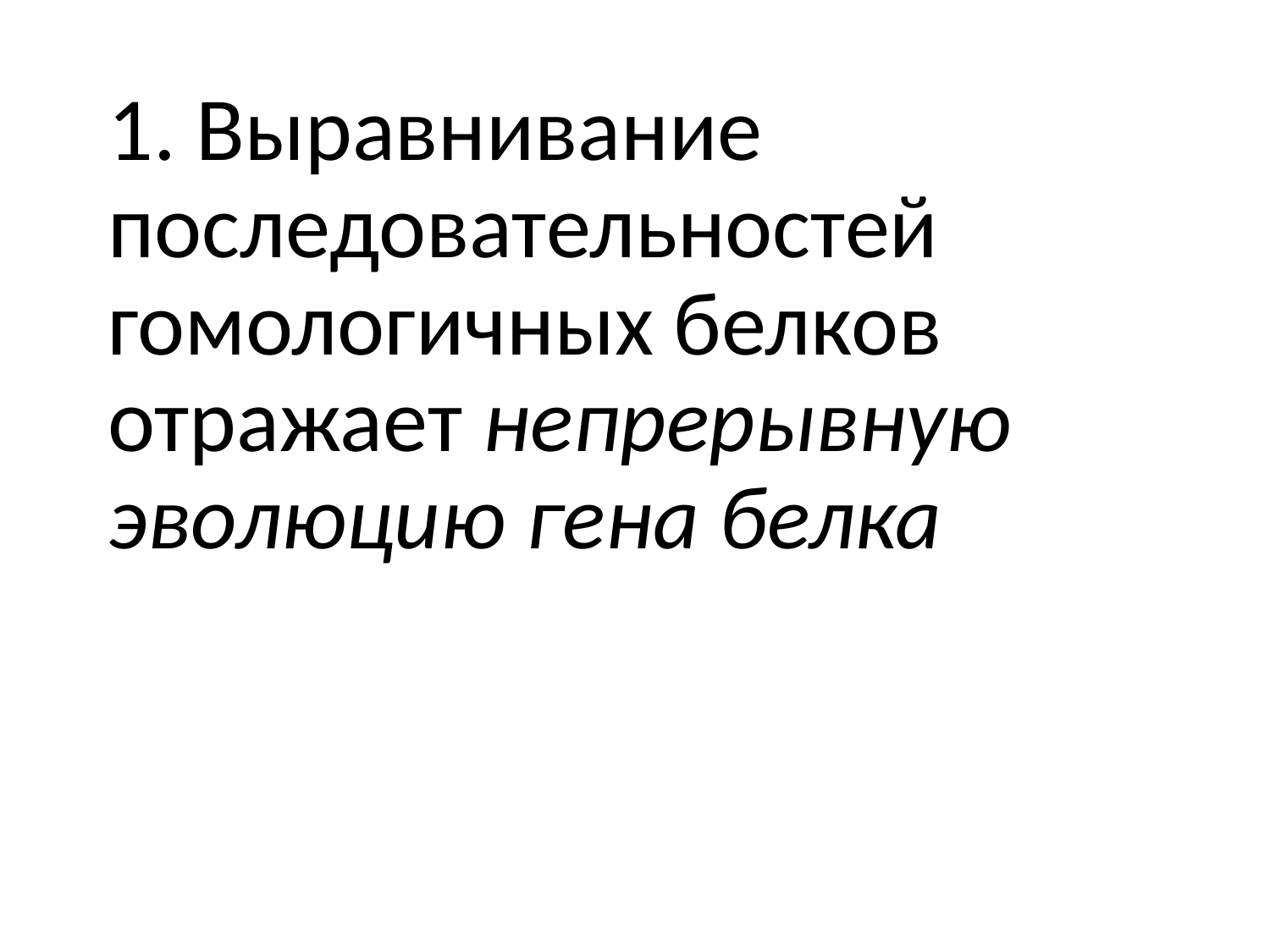

# 1. Выравнивание последовательностей гомологичных белков отражает непрерывную эволюцию гена белка